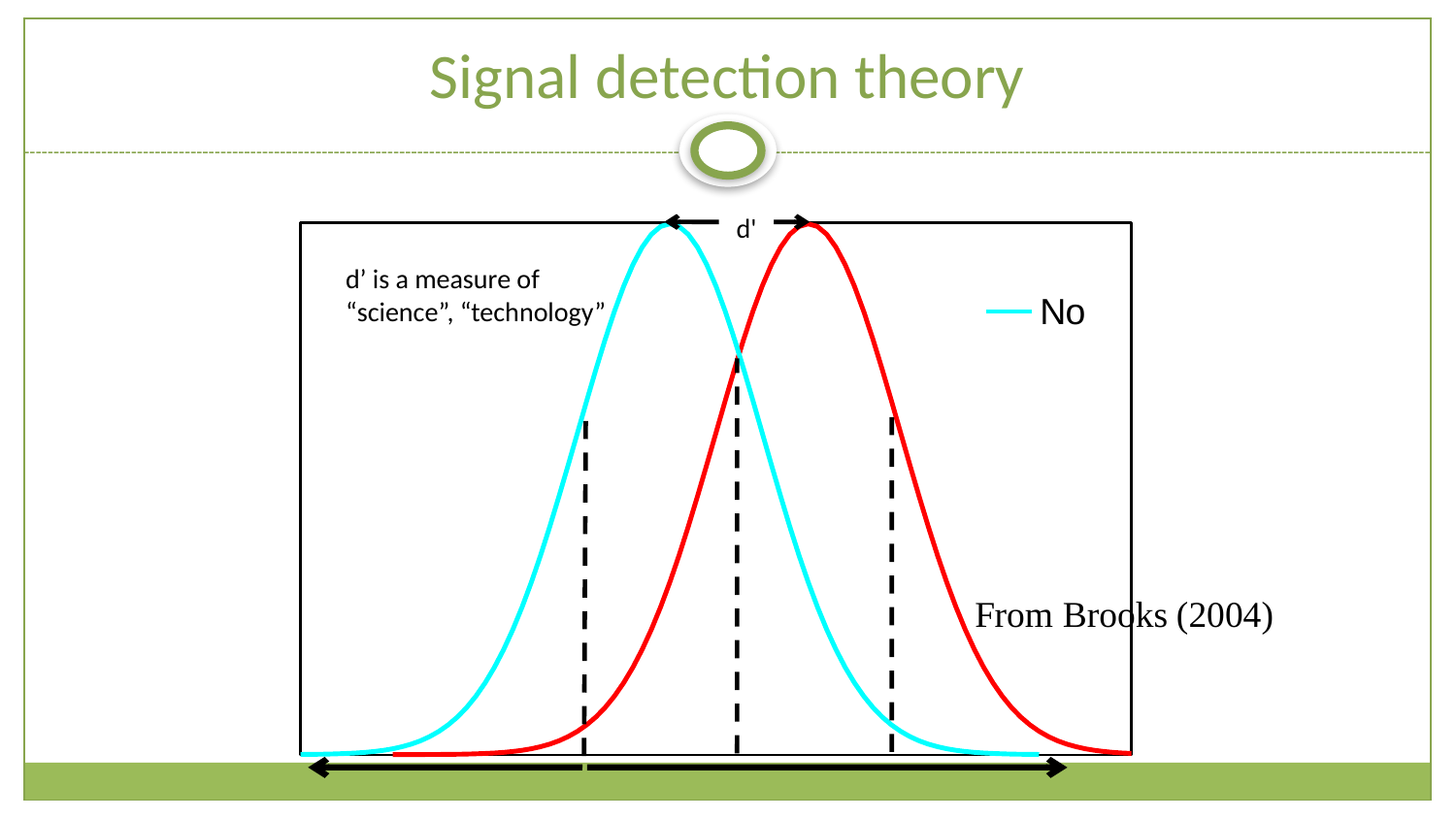

# Signal detection theory
d'

### Chart

| Category |  |  |
|---|---|---|
d’ is a measure of
“science”, “technology”